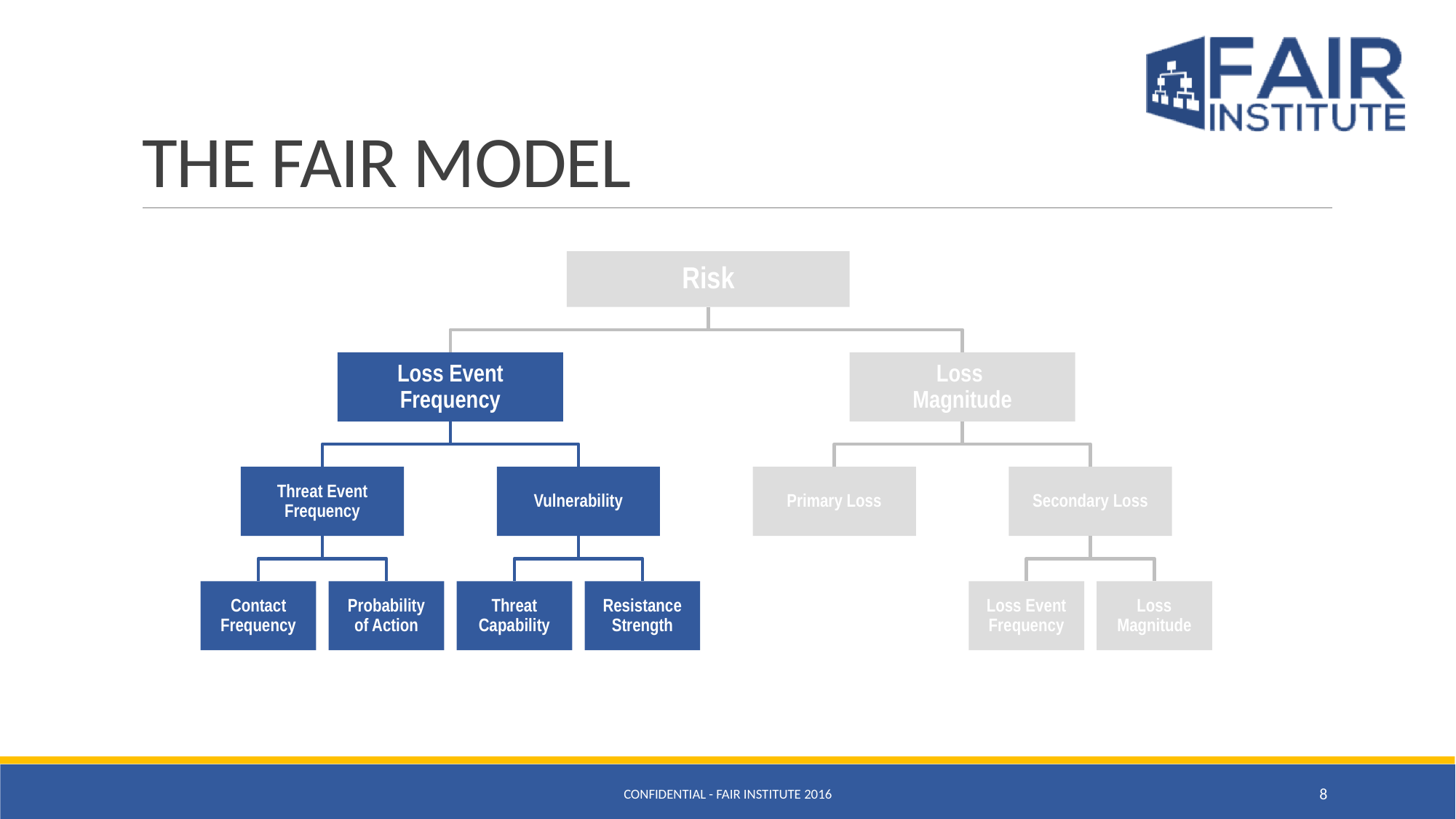

# THE FAIR MODEL
Risk
Loss Event Frequency
Loss
Magnitude
Threat Event Frequency
Vulnerability
Primary Loss
Secondary Loss
Contact Frequency
Probability of Action
Threat Capability
Resistance Strength
Loss Event Frequency
Loss Magnitude
CONFIDENTIAL - FAIR INSTITUTE 2016
8